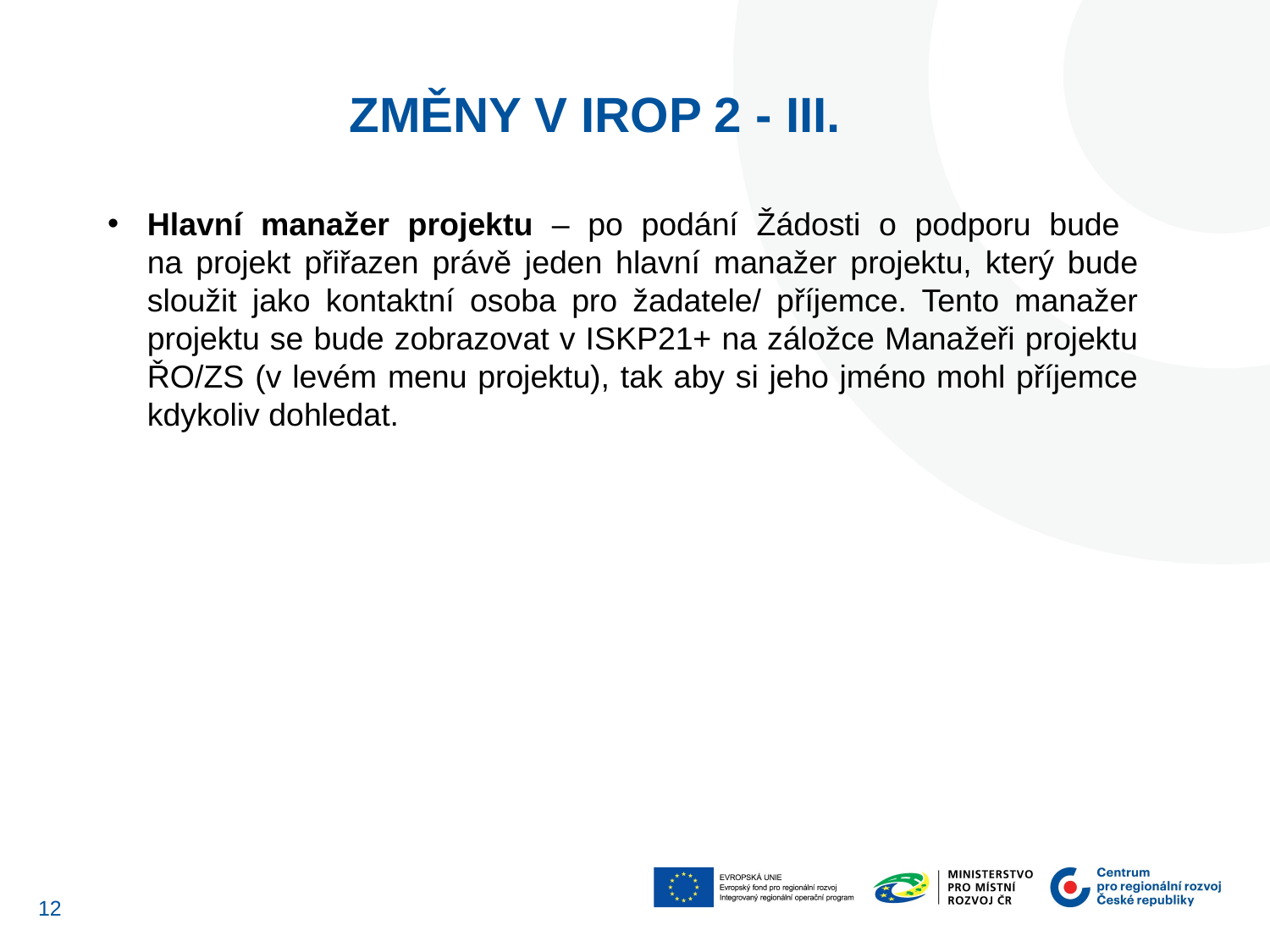

ZMĚNY V IROP 2 - III.

Hlavní manažer projektu – po podání Žádosti o podporu bude
na projekt přiřazen právě jeden hlavní manažer projektu, který bude sloužit jako kontaktní osoba pro žadatele/ příjemce. Tento manažer projektu se bude zobrazovat v ISKP21+ na záložce Manažeři projektu ŘO/ZS (v levém menu projektu), tak aby si jeho jméno mohl příjemce kdykoliv dohledat.

12